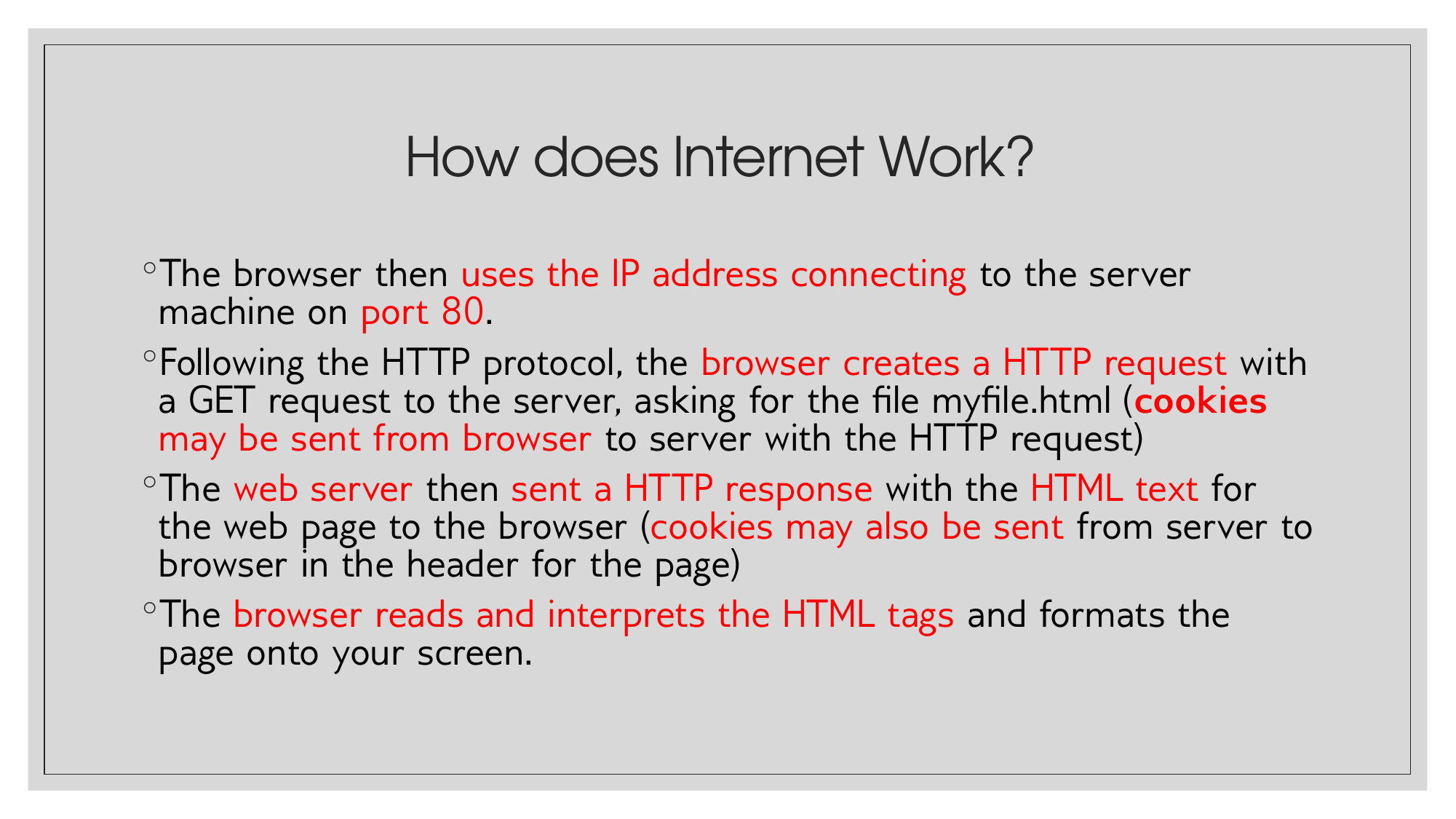

# How does Internet Work?
The browser then uses the IP address connecting to the server machine on port 80.
Following the HTTP protocol, the browser creates a HTTP request with a GET request to the server, asking for the file myfile.html (cookies may be sent from browser to server with the HTTP request)
The web server then sent a HTTP response with the HTML text for the web page to the browser (cookies may also be sent from server to browser in the header for the page)
The browser reads and interprets the HTML tags and formats the page onto your screen.